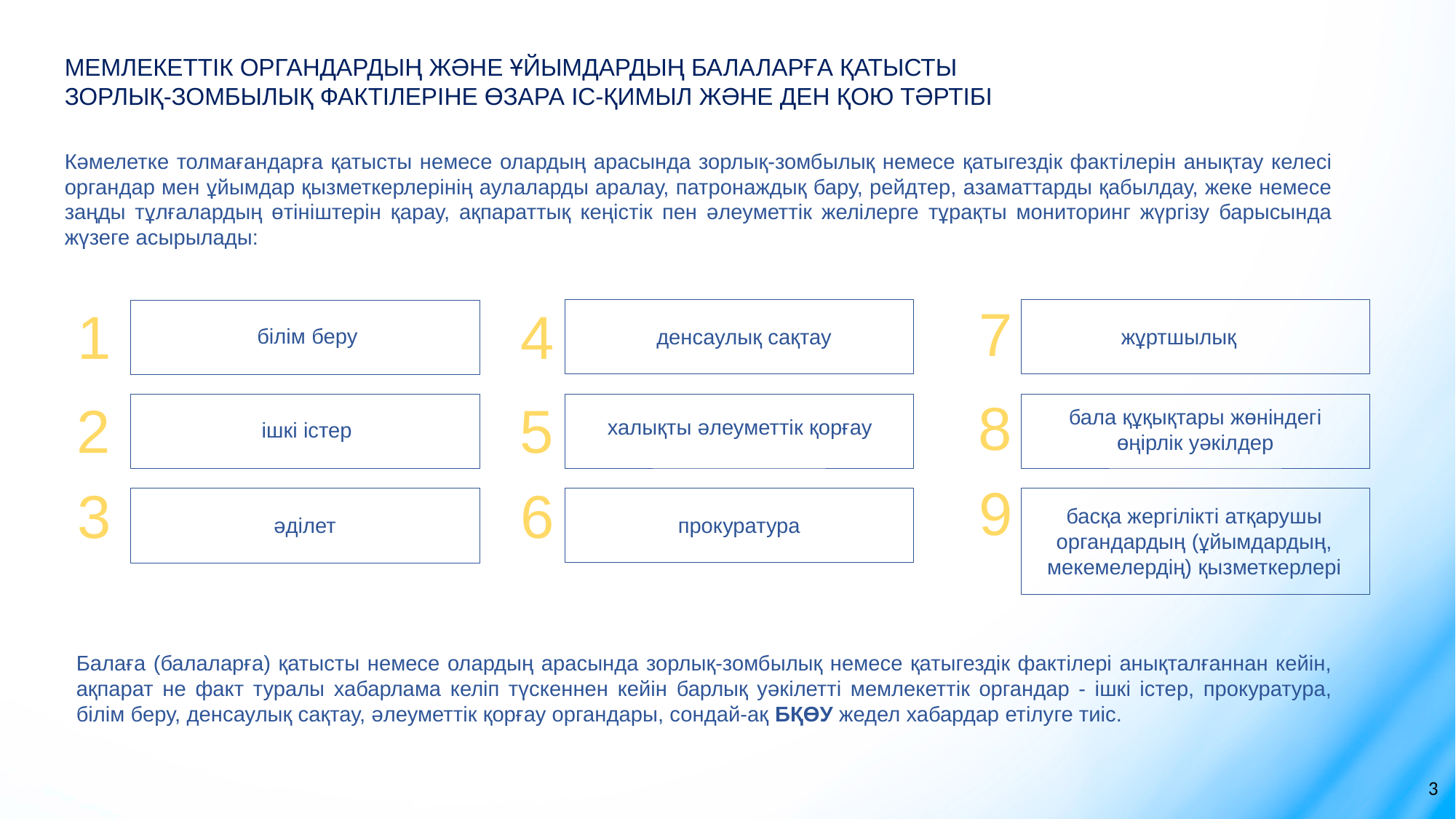

МЕМЛЕКЕТТІК ОРГАНДАРДЫҢ ЖӘНЕ ҰЙЫМДАРДЫҢ БАЛАЛАРҒА ҚАТЫСТЫ ЗОРЛЫҚ-ЗОМБЫЛЫҚ ФАКТІЛЕРІНЕ ӨЗАРА ІС-ҚИМЫЛ ЖӘНЕ ДЕН ҚОЮ ТӘРТІБІ
Кәмелетке толмағандарға қатысты немесе олардың арасында зорлық-зомбылық немесе қатыгездік фактілерін анықтау келесі органдар мен ұйымдар қызметкерлерінің аулаларды аралау, патронаждық бару, рейдтер, азаматтарды қабылдау, жеке немесе заңды тұлғалардың өтініштерін қарау, ақпараттық кеңістік пен әлеуметтік желілерге тұрақты мониторинг жүргізу барысында жүзеге асырылады:
7
1
4

білім беру
жұртшылық
денсаулық сақтау
8
2
5

бала құқықтары жөніндегі өңірлік уәкілдер
халықты әлеуметтік қорғау
ішкі істер
9
3
6

басқа жергілікті атқарушы органдардың (ұйымдардың, мекемелердің) қызметкерлері
әділет
прокуратура
Балаға (балаларға) қатысты немесе олардың арасында зорлық-зомбылық немесе қатыгездік фактілері анықталғаннан кейін, ақпарат не факт туралы хабарлама келіп түскеннен кейін барлық уәкілетті мемлекеттік органдар - ішкі істер, прокуратура, білім беру, денсаулық сақтау, әлеуметтік қорғау органдары, сондай-ақ БҚӨУ жедел хабардар етілуге тиіс.
3